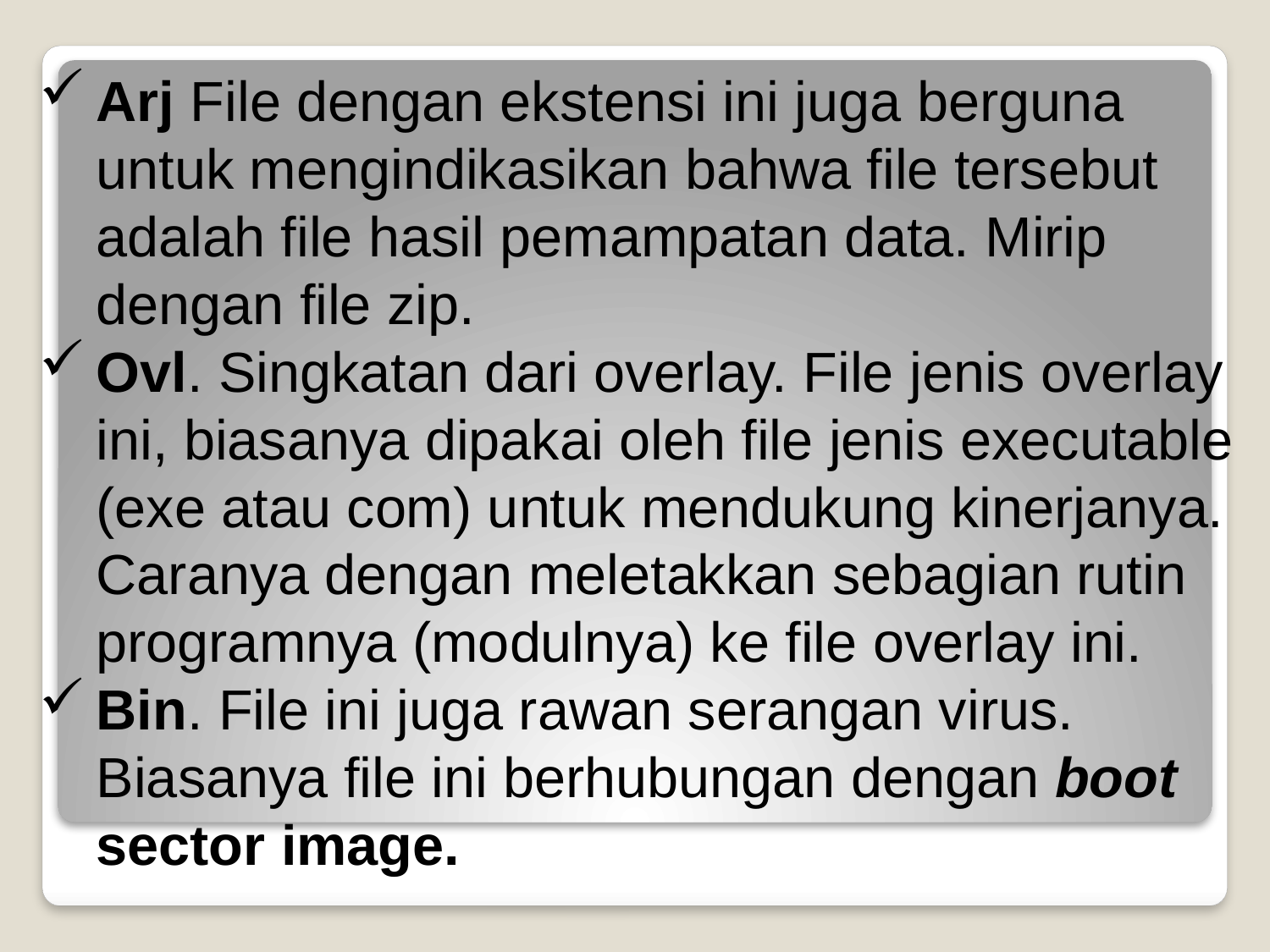

Arj File dengan ekstensi ini juga berguna untuk mengindikasikan bahwa file tersebut adalah file hasil pemampatan data. Mirip dengan file zip.
Ovl. Singkatan dari overlay. File jenis overlay ini, biasanya dipakai oleh file jenis executable (exe atau com) untuk mendukung kinerjanya. Caranya dengan meletakkan sebagian rutin programnya (modulnya) ke file overlay ini.
Bin. File ini juga rawan serangan virus. Biasanya file ini berhubungan dengan boot sector image.